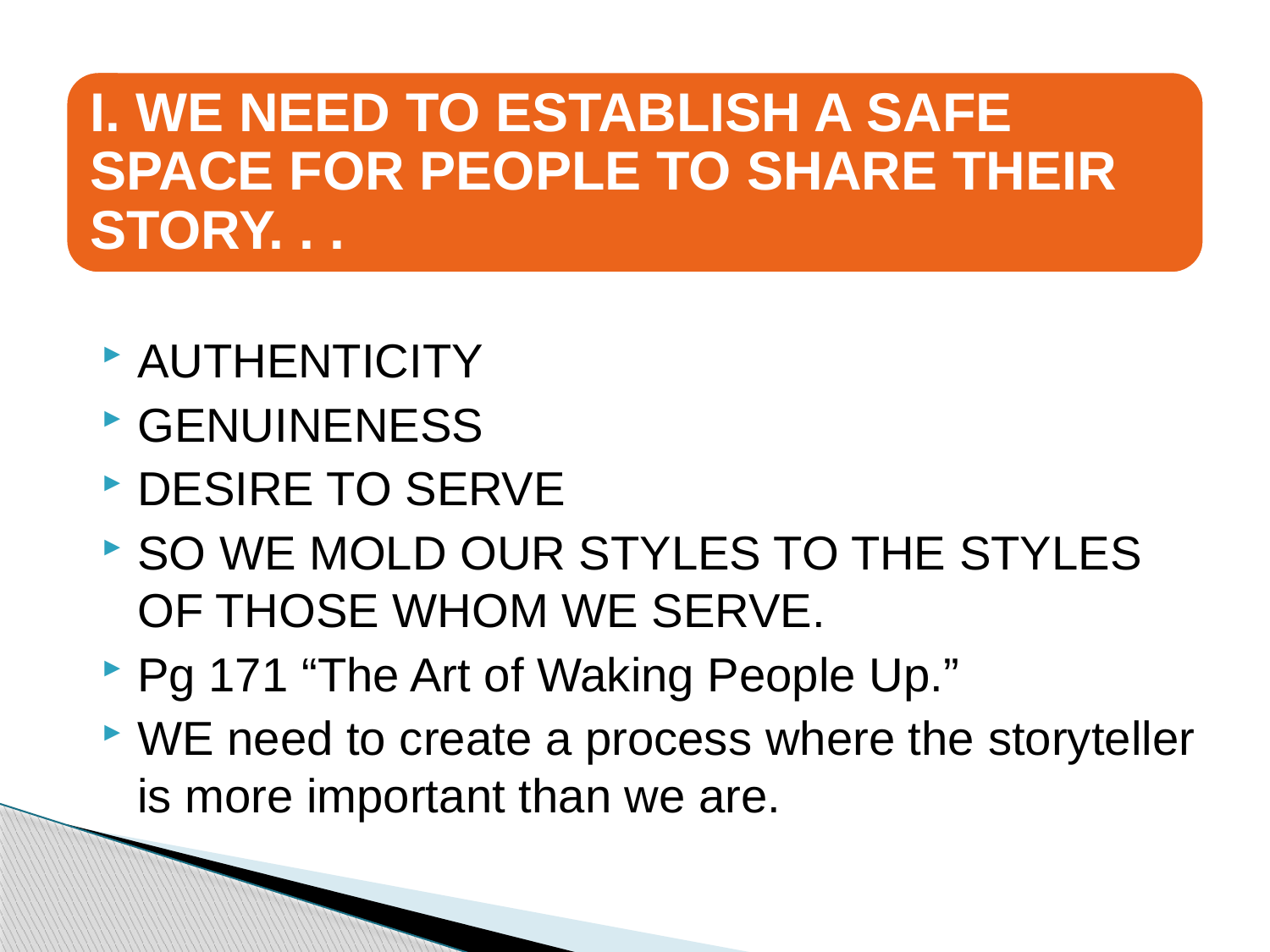

I. WE NEED TO ESTABLISH A SAFE SPACE FOR PEOPLE TO SHARE THEIR STORY. . .
AUTHENTICITY
GENUINENESS
DESIRE TO SERVE
SO WE MOLD OUR STYLES TO THE STYLES OF THOSE WHOM WE SERVE.
Pg 171 “The Art of Waking People Up.”
WE need to create a process where the storyteller is more important than we are.